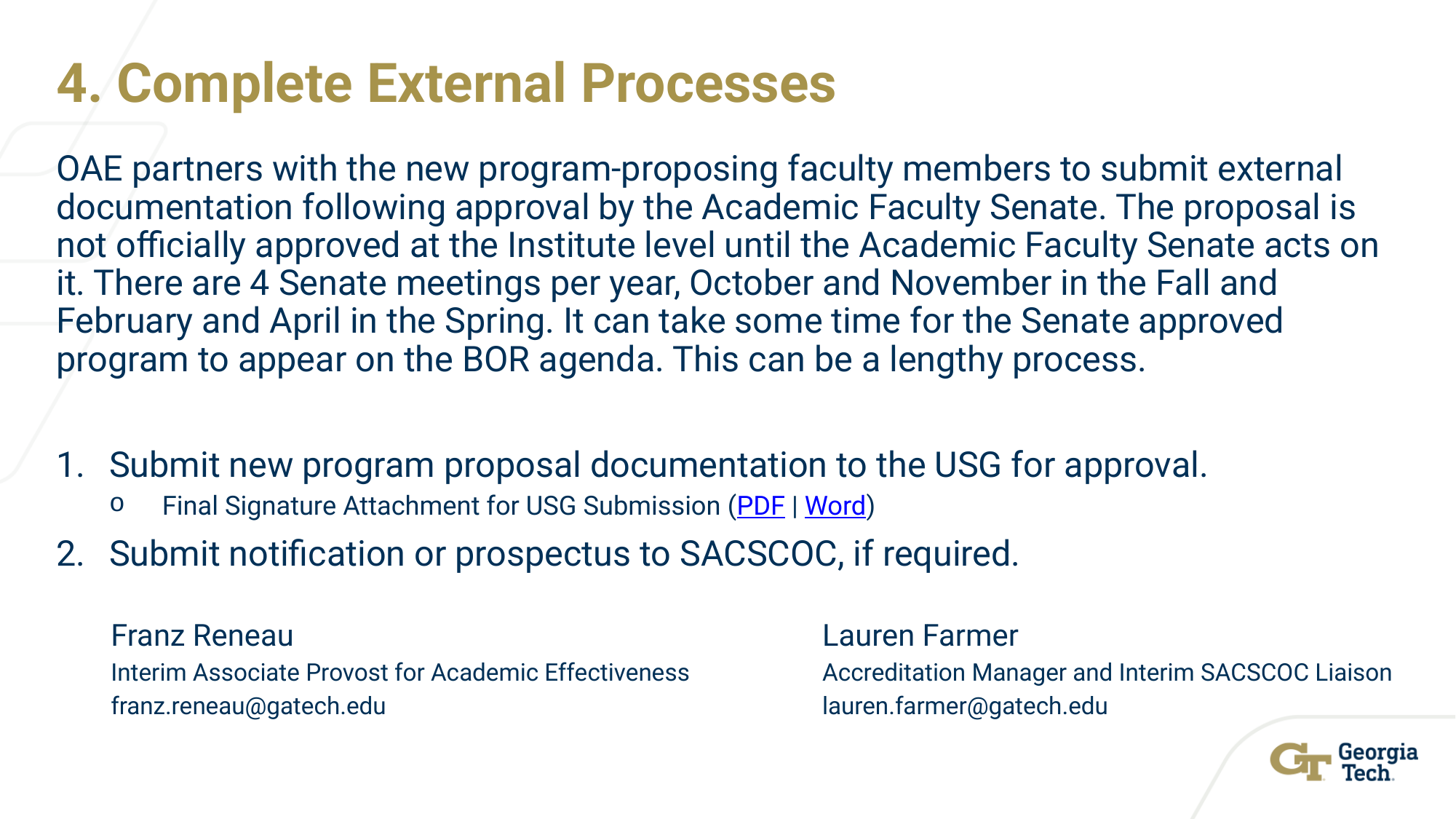

# 4. Complete External Processes
OAE partners with the new program-proposing faculty members to submit external documentation following approval by the Academic Faculty Senate. The proposal is not officially approved at the Institute level until the Academic Faculty Senate acts on it. There are 4 Senate meetings per year, October and November in the Fall and February and April in the Spring. It can take some time for the Senate approved program to appear on the BOR agenda. This can be a lengthy process.

Submit new program proposal documentation to the USG for approval.
Final Signature Attachment for USG Submission (PDF | Word)
Submit notification or prospectus to SACSCOC, if required.
Franz Reneau
Interim Associate Provost for Academic Effectiveness
franz.reneau@gatech.edu

Lauren Farmer
Accreditation Manager and Interim SACSCOC Liaison
lauren.farmer@gatech.edu